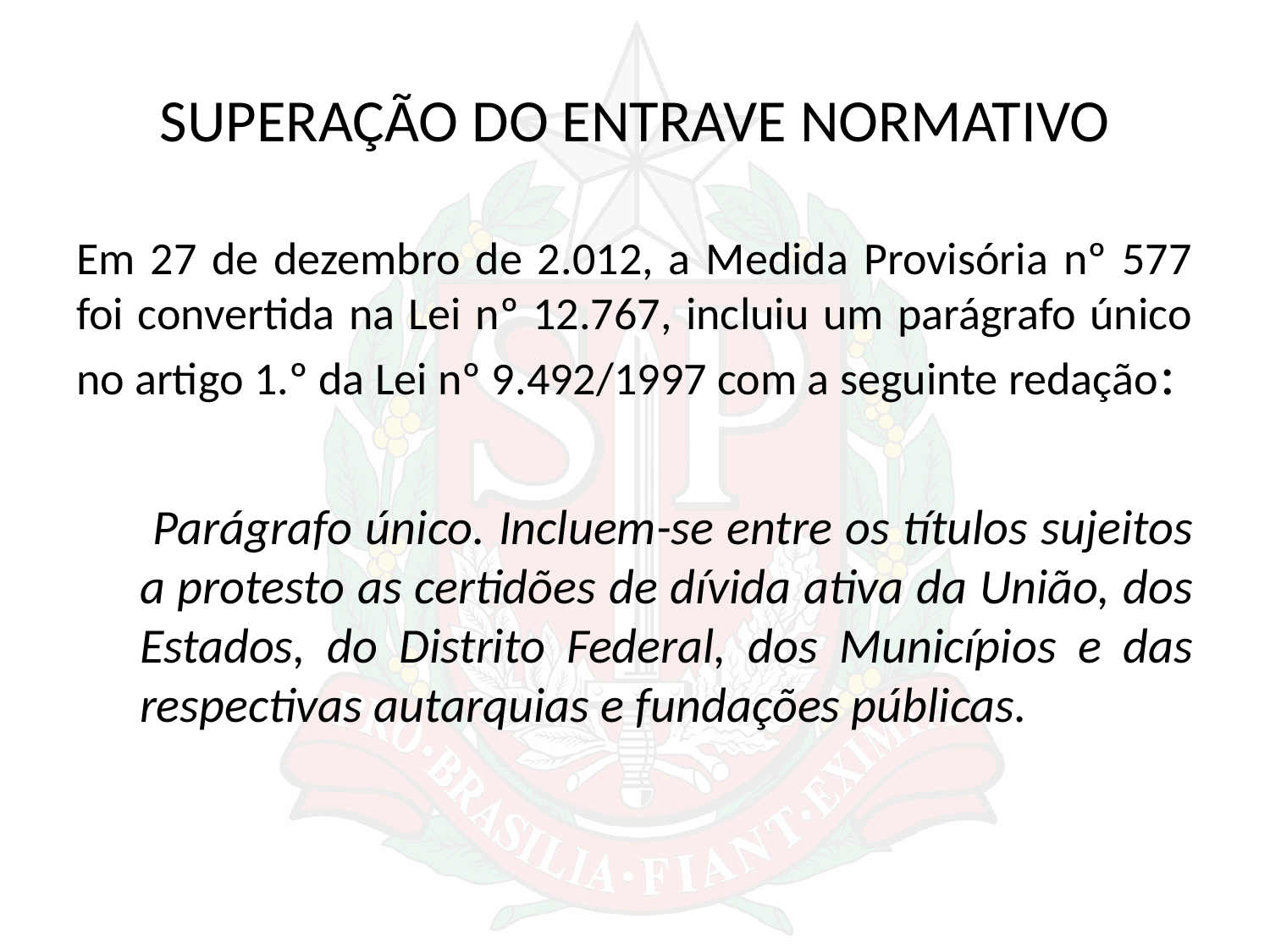

# SUPERAÇÃO DO ENTRAVE NORMATIVO
Em 27 de dezembro de 2.012, a Medida Provisória nº 577 foi convertida na Lei nº 12.767, incluiu um parágrafo único no artigo 1.º da Lei nº 9.492/1997 com a seguinte redação:

 Parágrafo único. Incluem-se entre os títulos sujeitos a protesto as certidões de dívida ativa da União, dos Estados, do Distrito Federal, dos Municípios e das respectivas autarquias e fundações públicas.